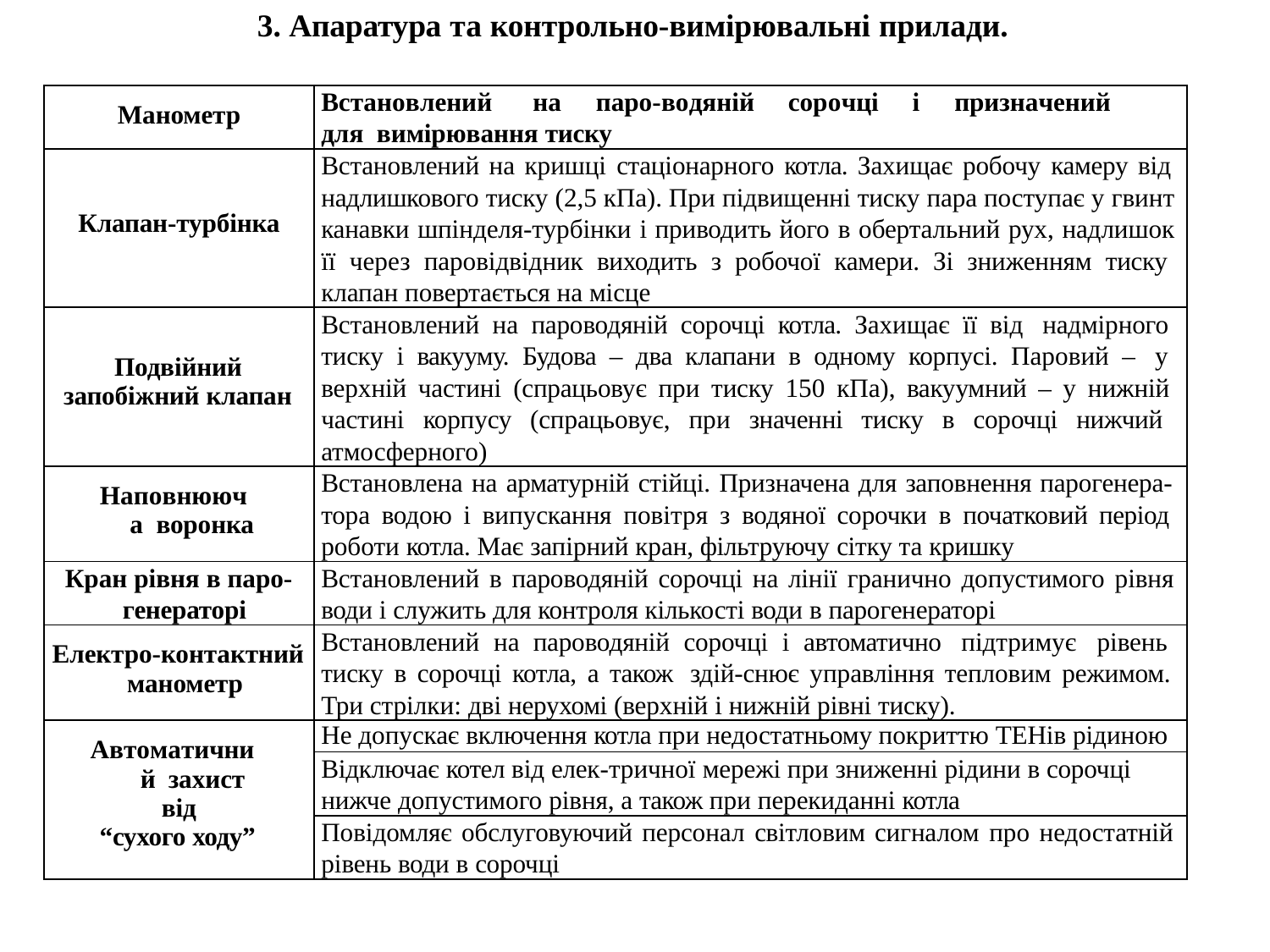

3. Апаратура та контрольно-вимірювальні прилади.
| Манометр | Встановлений на паро-водяній сорочці і призначений для вимірювання тиску |
| --- | --- |
| Клапан-турбінка | Встановлений на кришці стаціонарного котла. Захищає робочу камеру від надлишкового тиску (2,5 кПа). При підвищенні тиску пара поступає у гвинт канавки шпінделя-турбінки і приводить його в обертальний рух, надлишок її через паровідвідник виходить з робочої камери. Зі зниженням тиску клапан повертається на місце |
| Подвійний запобіжний клапан | Встановлений на пароводяній сорочці котла. Захищає її від надмірного тиску і вакууму. Будова – два клапани в одному корпусі. Паровий – у верхній частині (спрацьовує при тиску 150 кПа), вакуумний – у нижній частині корпусу (спрацьовує, при значенні тиску в сорочці нижчий атмосферного) |
| Наповнююча воронка | Встановлена на арматурній стійці. Призначена для заповнення парогенера- тора водою і випускання повітря з водяної сорочки в початковий період роботи котла. Має запірний кран, фільтруючу сітку та кришку |
| Кран рівня в паро- генераторі | Встановлений в пароводяній сорочці на лінії гранично допустимого рівня води і служить для контроля кількості води в парогенераторі |
| Електро-контактний манометр | Встановлений на пароводяній сорочці і автоматично підтримує рівень тиску в сорочці котла, а також здій-снює управління тепловим режимом. Три стрілки: дві нерухомі (верхній і нижній рівні тиску). |
| Автоматичний захист від “сухого ходу” | Не допускає включення котла при недостатньому покриттю ТЕНів рідиною |
|  | Відключає котел від елек-тричної мережі при зниженні рідини в сорочці нижче допустимого рівня, а також при перекиданні котла |
|  | Повідомляє обслуговуючий персонал світловим сигналом про недостатній рівень води в сорочці |